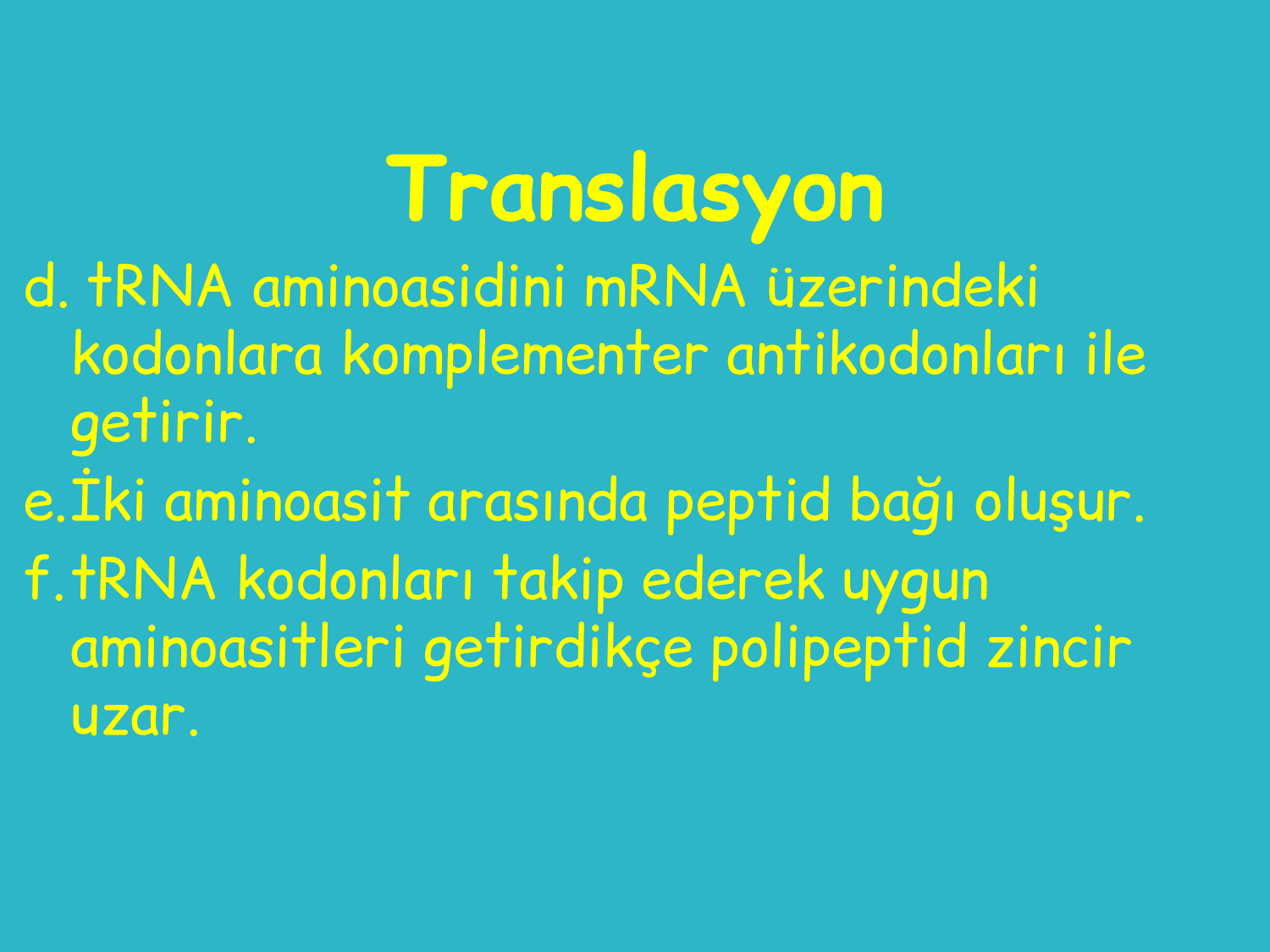

# Translasyon
d. tRNA aminoasidini mRNA üzerindeki kodonlara komplementer antikodonları ile getirir.
e.	İki aminoasit arasında peptid bağı oluşur.
f.	tRNA kodonları takip ederek uygun aminoasitleri getirdikçe polipeptid zincir uzar.